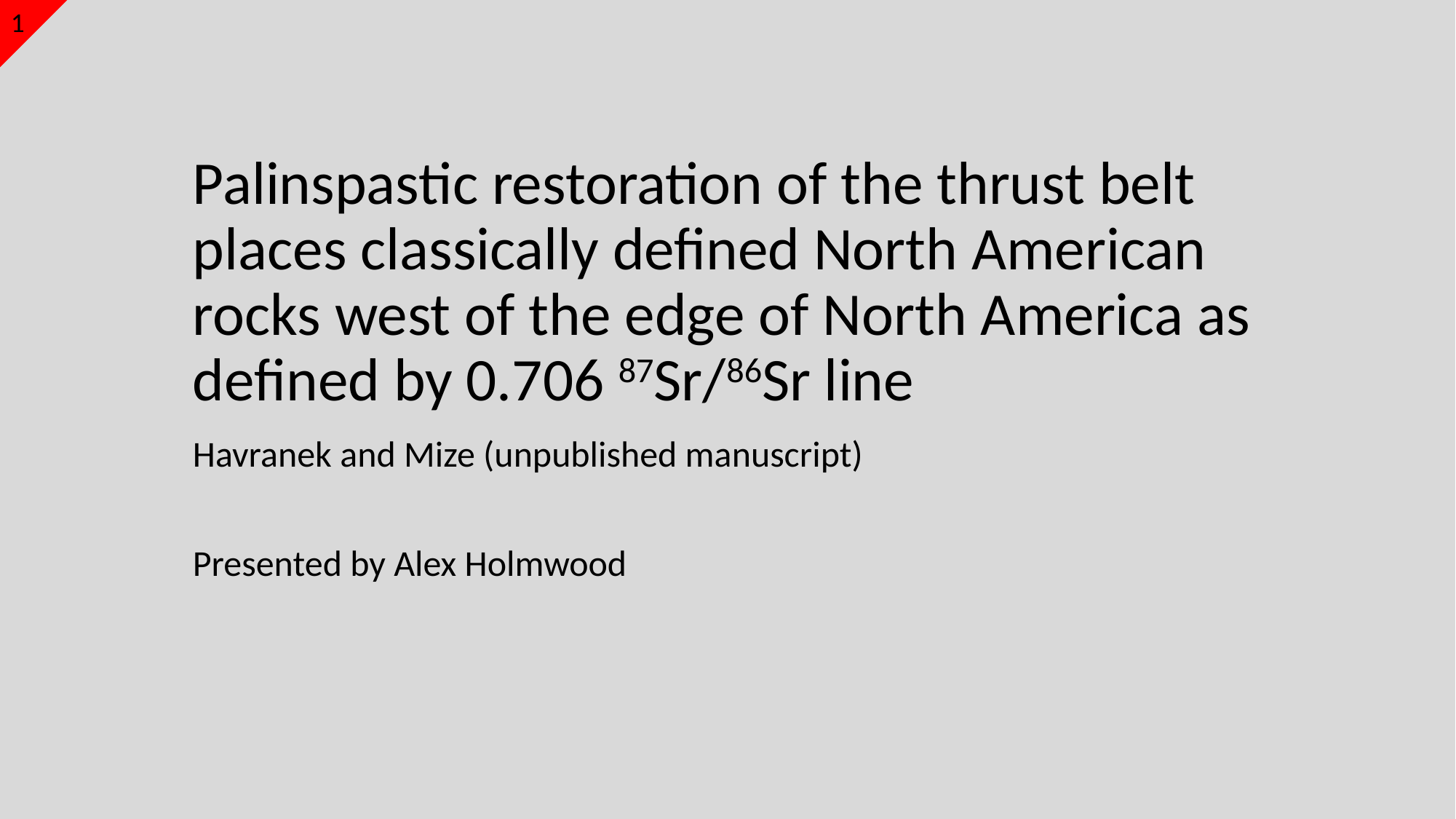

1
# Palinspastic restoration of the thrust belt places classically defined North American rocks west of the edge of North America as defined by 0.706 87Sr/86Sr line
Havranek and Mize (unpublished manuscript)

Presented by Alex Holmwood